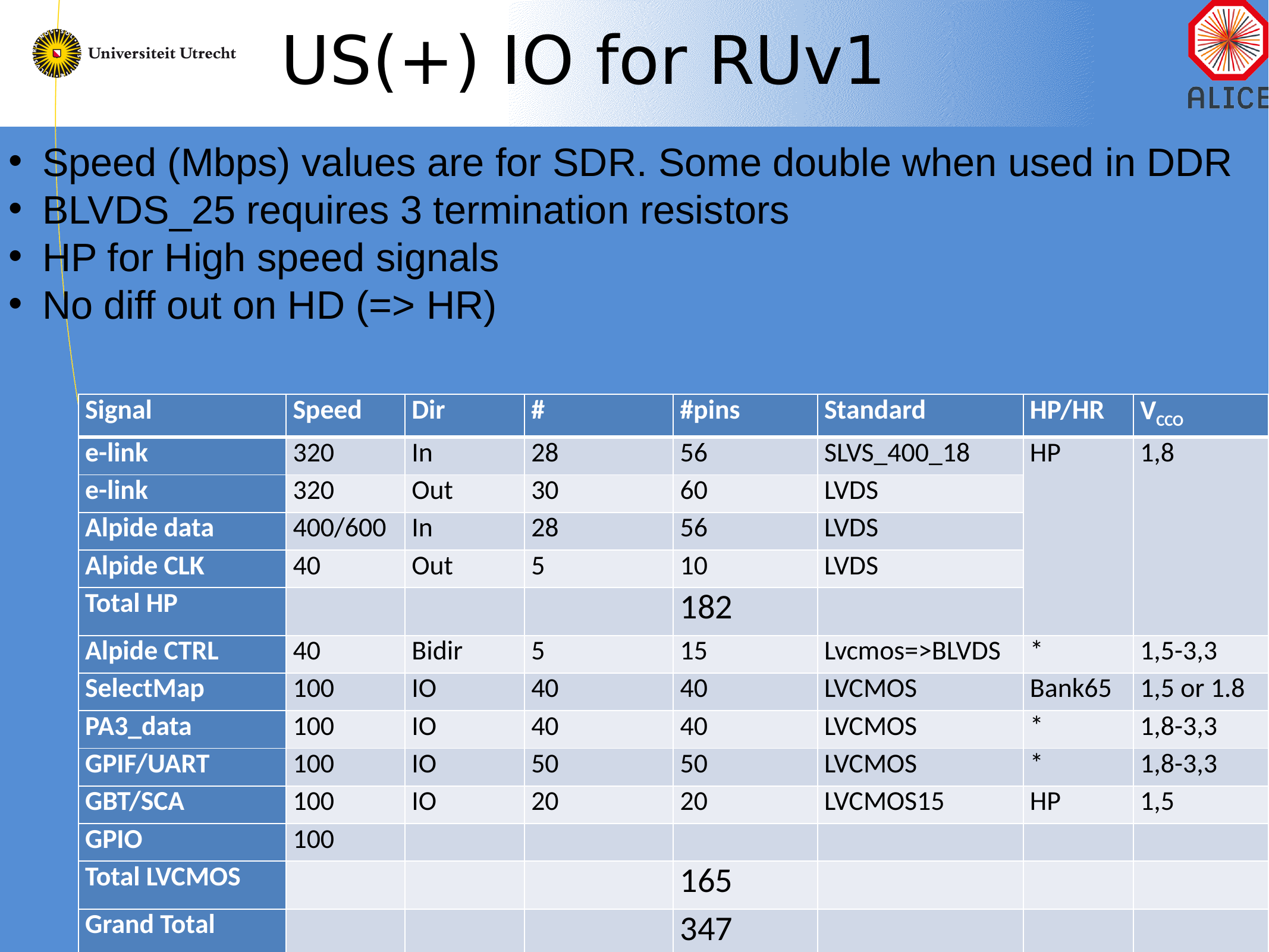

# US(+) IO for RUv1
Speed (Mbps) values are for SDR. Some double when used in DDR
BLVDS_25 requires 3 termination resistors
HP for High speed signals
No diff out on HD (=> HR)

| Signal | Speed | Dir | # | #pins | Standard | HP/HR | VCCO |
| --- | --- | --- | --- | --- | --- | --- | --- |
| e-link | 320 | In | 28 | 56 | SLVS\_400\_18 | HP | 1,8 |
| e-link | 320 | Out | 30 | 60 | LVDS |  |  |
| Alpide data | 400/600 | In | 28 | 56 | LVDS |  |  |
| Alpide CLK | 40 | Out | 5 | 10 | LVDS |  |  |
| Total HP |  |  |  | 182 |  |  |  |
| Alpide CTRL | 40 | Bidir | 5 | 15 | Lvcmos=>BLVDS | \* | 1,5-3,3 |
| SelectMap | 100 | IO | 40 | 40 | LVCMOS | Bank65 | 1,5 or 1.8 |
| PA3\_data | 100 | IO | 40 | 40 | LVCMOS | \* | 1,8-3,3 |
| GPIF/UART | 100 | IO | 50 | 50 | LVCMOS | \* | 1,8-3,3 |
| GBT/SCA | 100 | IO | 20 | 20 | LVCMOS15 | HP | 1,5 |
| GPIO | 100 |  |  |  |  |  |  |
| Total LVCMOS |  |  |  | 165 |  |  |  |
| Grand Total |  |  |  | 347 |  |  |  |
10-01-2017
Alice ITS-upgrade WP10
24